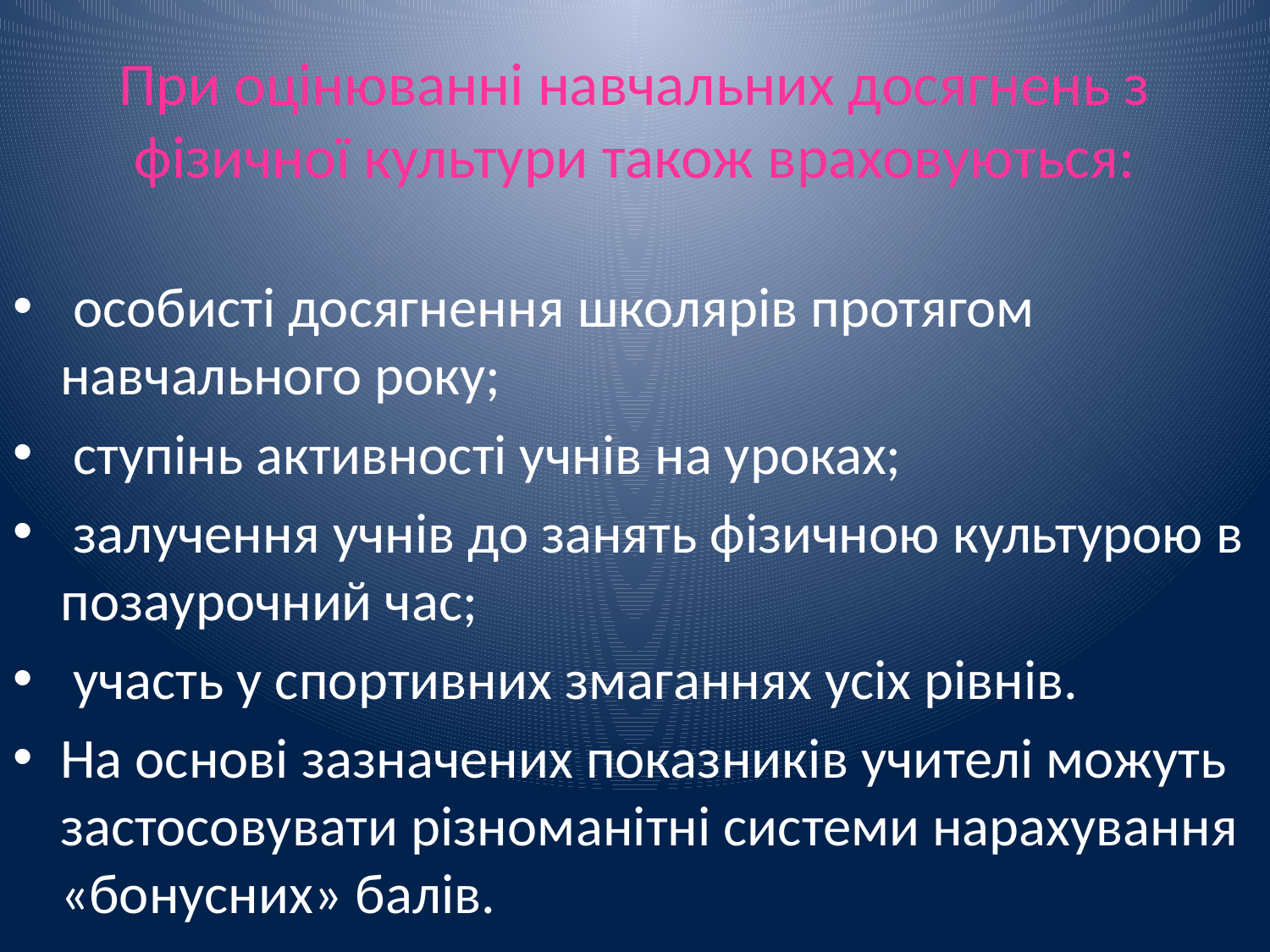

# При оцінюванні навчальних досягнень з фізичної культури також враховуються:
 особисті досягнення школярів протягом навчального року;
 ступінь активності учнів на уроках;
 залучення учнів до занять фізичною культурою в позаурочний час;
 участь у спортивних змаганнях усіх рівнів.
На основі зазначених показників учителі можуть застосовувати різноманітні системи нарахування «бонусних» балів.